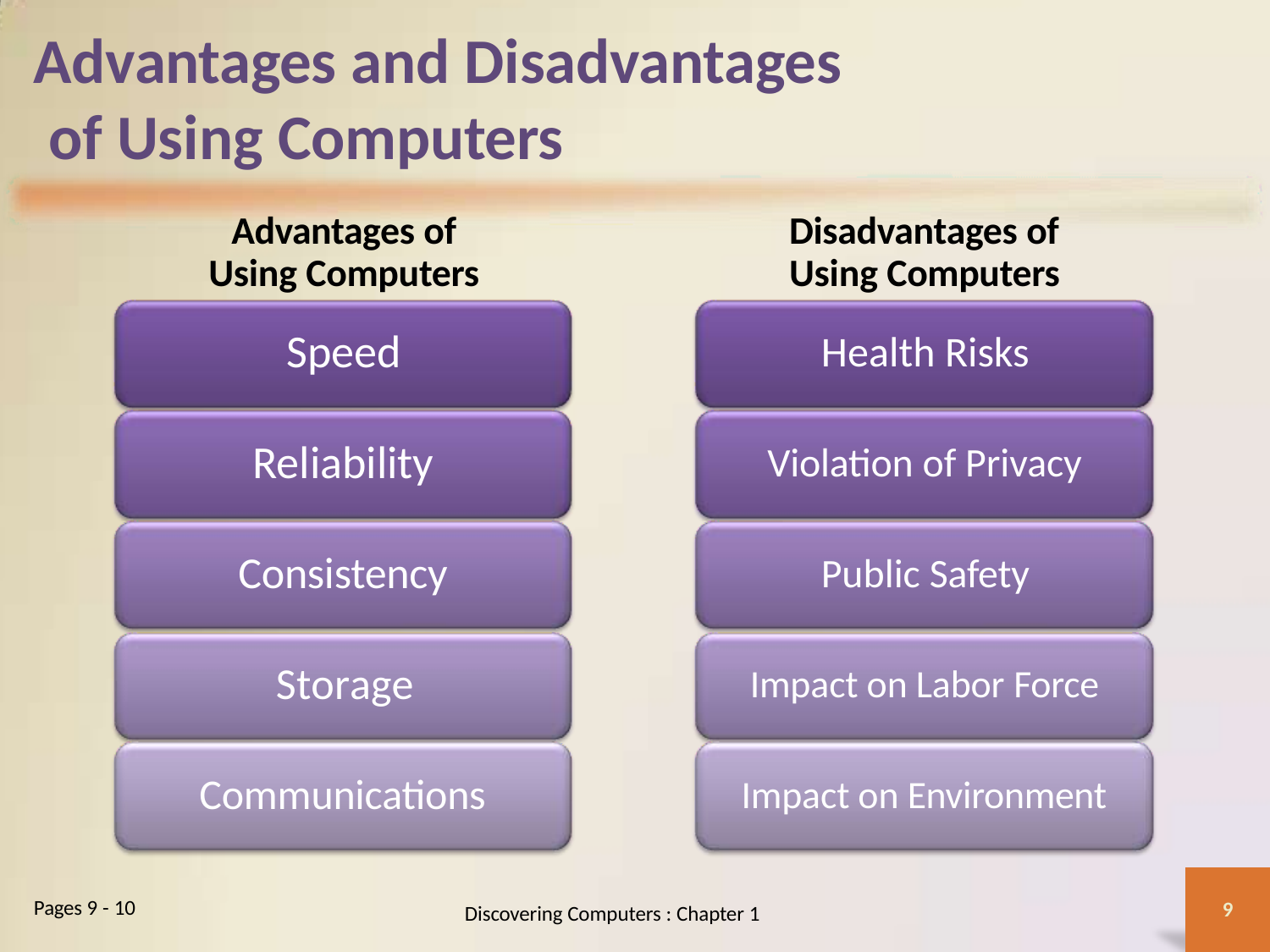

# Advantages and Disadvantages  of Using Computers
Advantages of
Using Computers
Disadvantages of
Using Computers

Speed
Health Risks

Reliability
Violation of Privacy

Consistency
Public Safety

Storage
Impact on Labor Force

Communications
Impact on Environment
Pages 9 - 10
9
Discovering Computers : Chapter 1